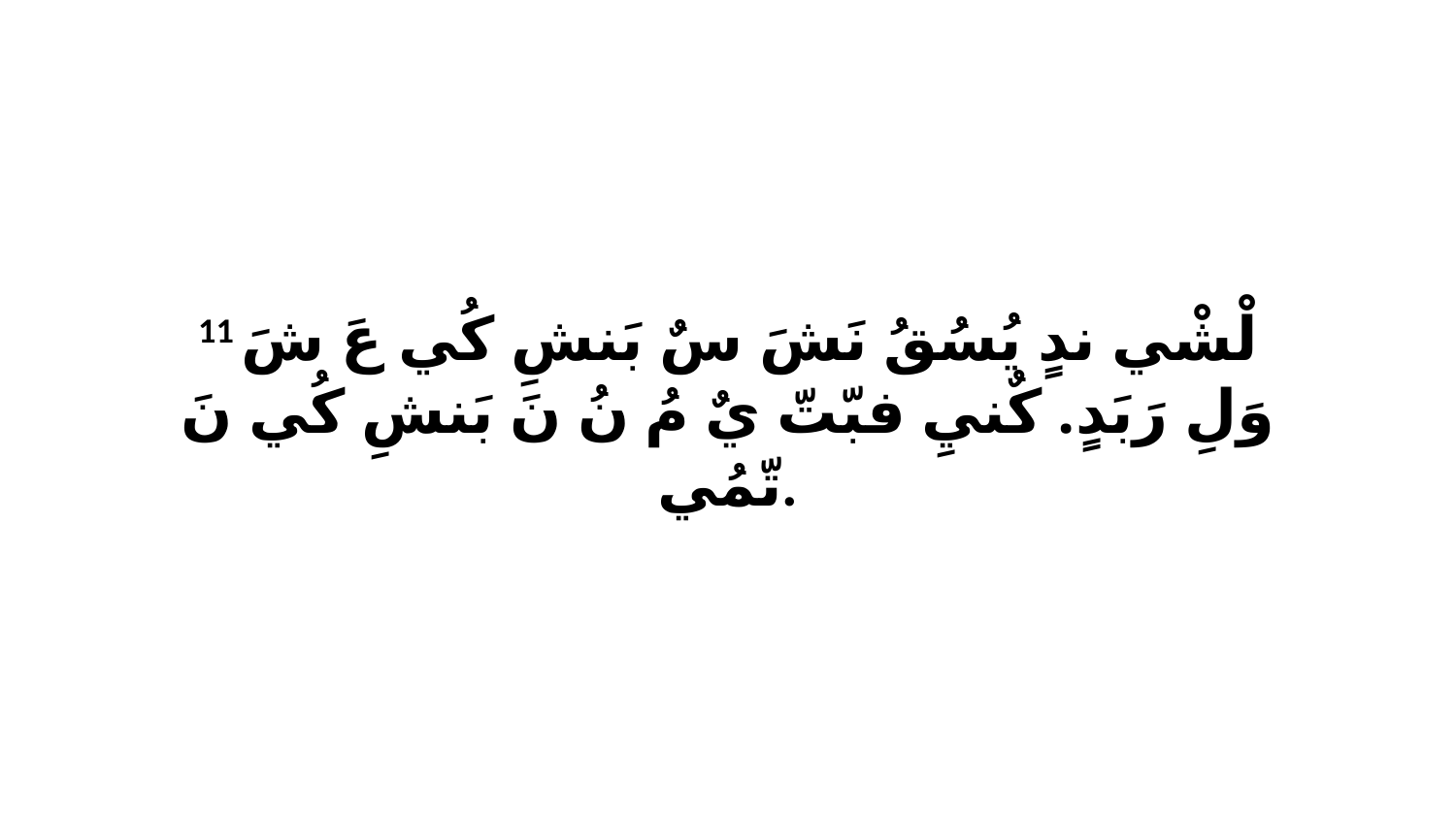

11 لْشْي ندٍ يُسُقُ نَشَ سٌ بَنشِ كُي عَ شَ وَلِ رَبَدٍ. كٌنيِ فبّتّ يٌ مُ نُ نَ بَنشِ كُي نَ تّمُي.